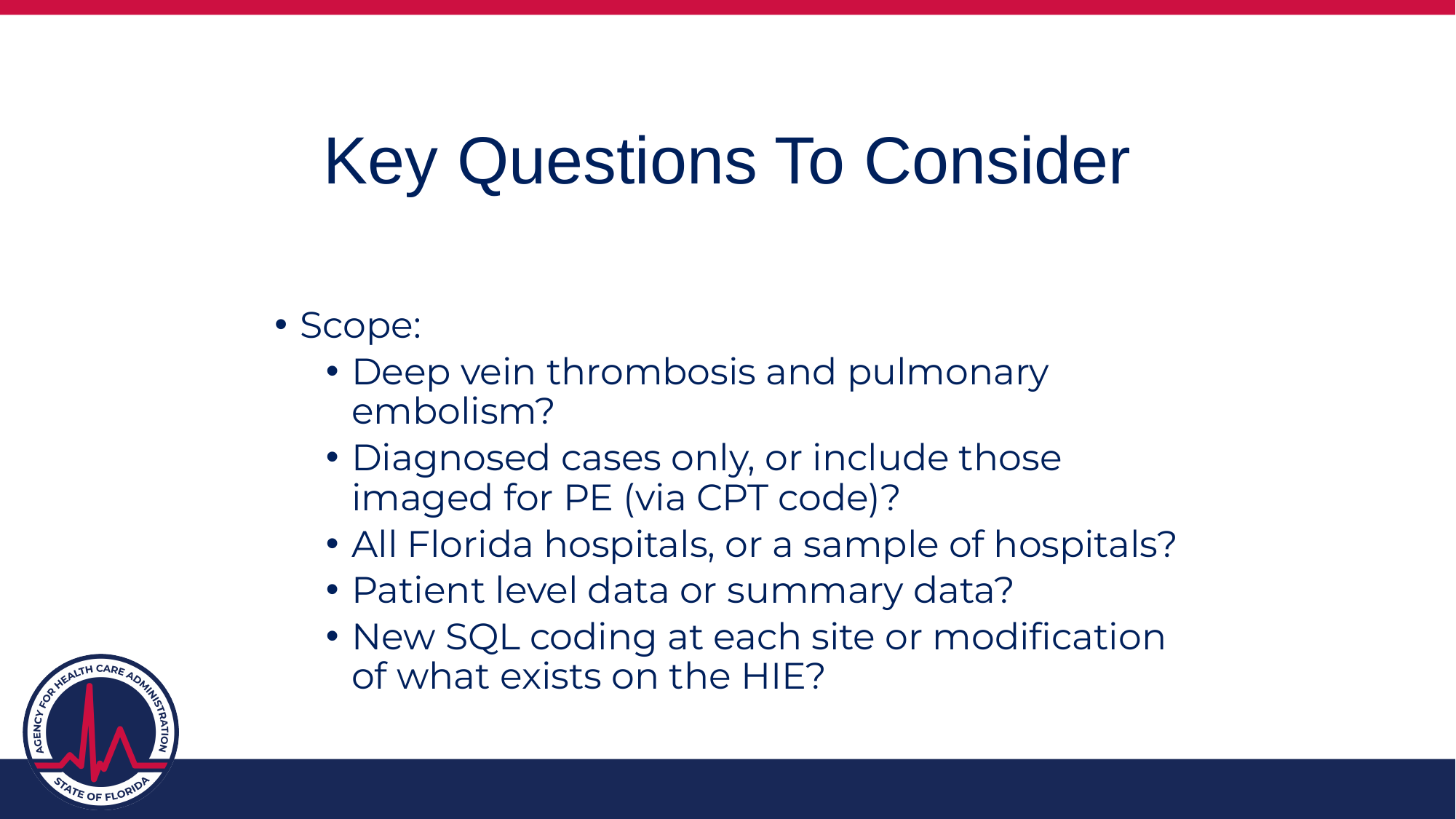

Key Questions To Consider
Scope:
Deep vein thrombosis and pulmonary embolism?
Diagnosed cases only, or include those imaged for PE (via CPT code)?
All Florida hospitals, or a sample of hospitals?
Patient level data or summary data?
New SQL coding at each site or modification of what exists on the HIE?